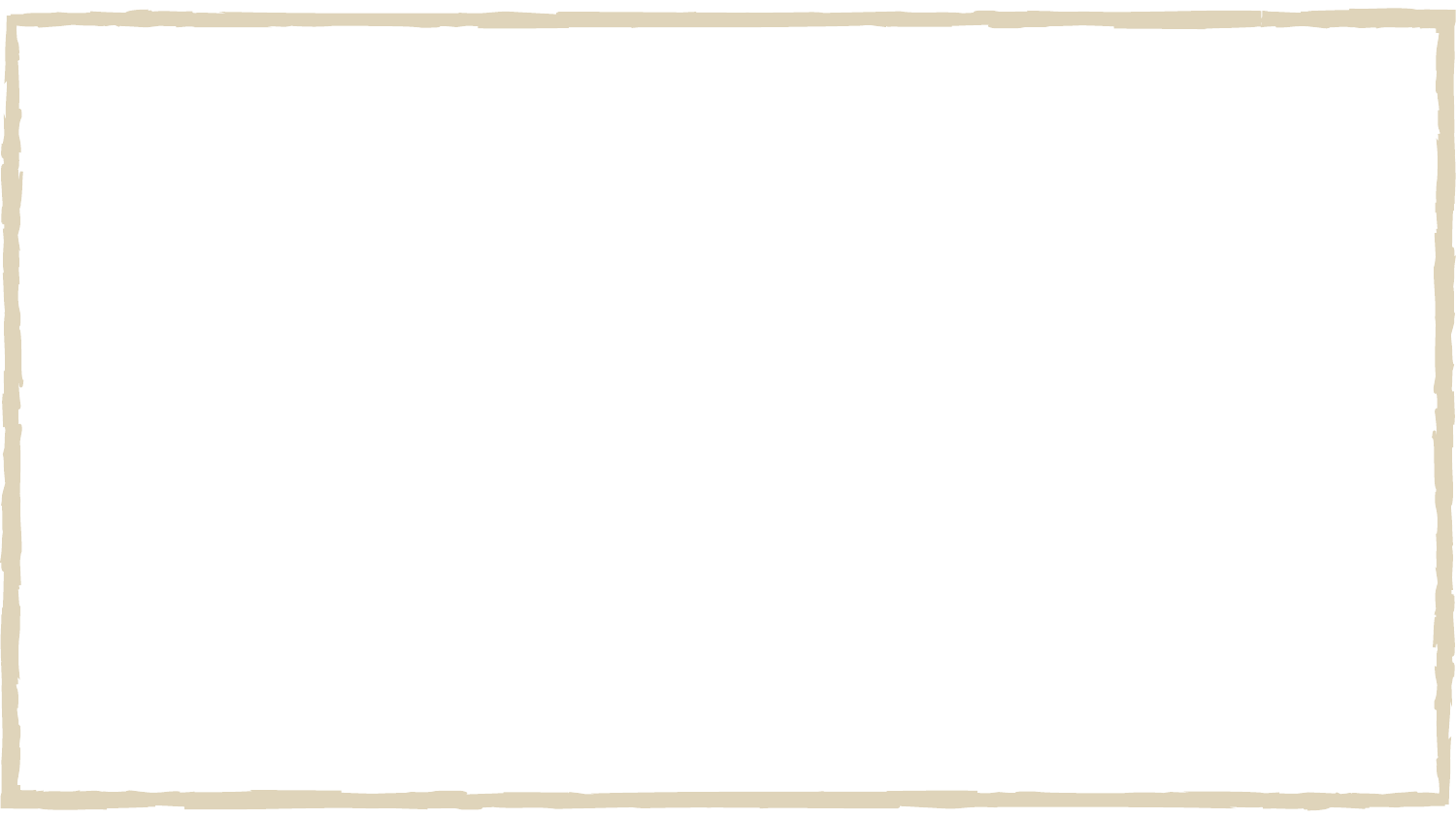

2. Sử thi I-li-át
Được cho là ra đời từ thế kỉ thứ VIII Trước công nguyên.
Gồm 15 693 câu thơ, chia làm 24 khúc ca, kể về những sự kiện diễn ra trong 51 ngày, năm thứ mười của cuộc chiến thành Tơ-roa.
I-li-át ngợi ca vẻ đẹp lí tưởng của con người trong chiến tranh.